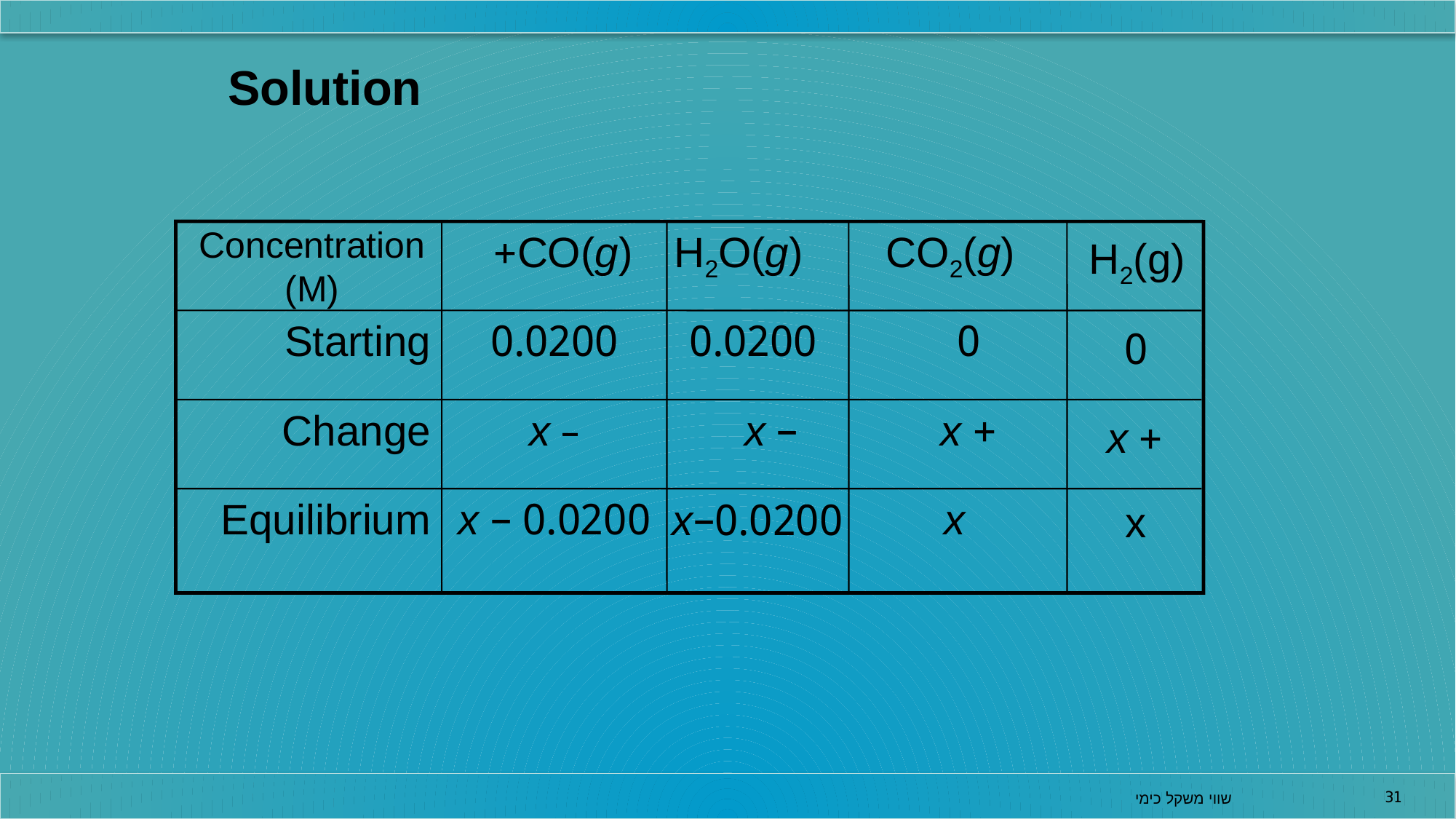

Solution
Concentration (M)

CO(g)+
 H2O(g)
CO2(g)

H2(g)
Starting
0.0200
0.0200

0

0

Change
– x
– x
+ x

+ x
Equilibrium
0.0200 – x
x
0.0200–x

x

31
שווי משקל כימי